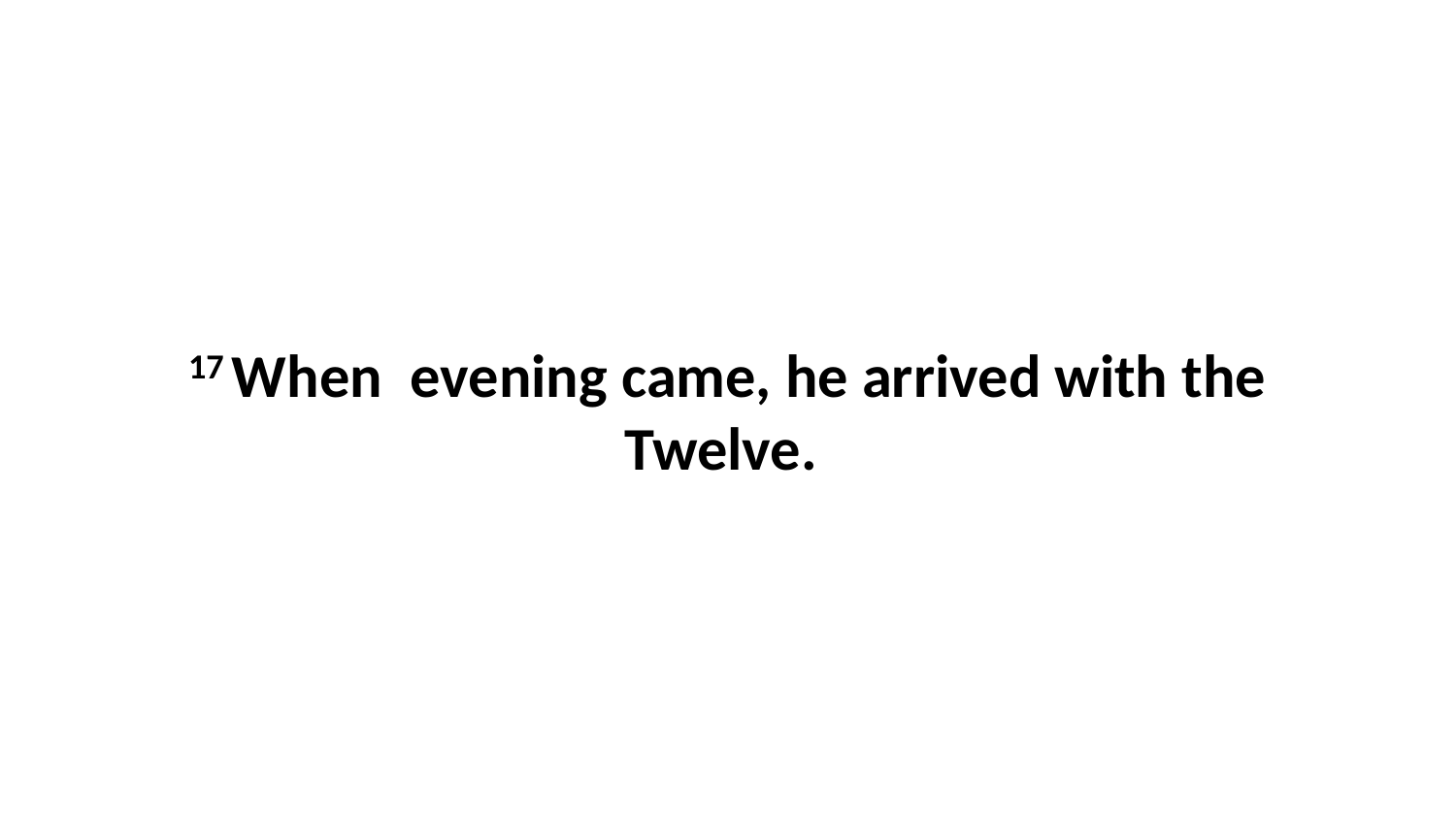

17 When  evening came, he arrived with the Twelve.